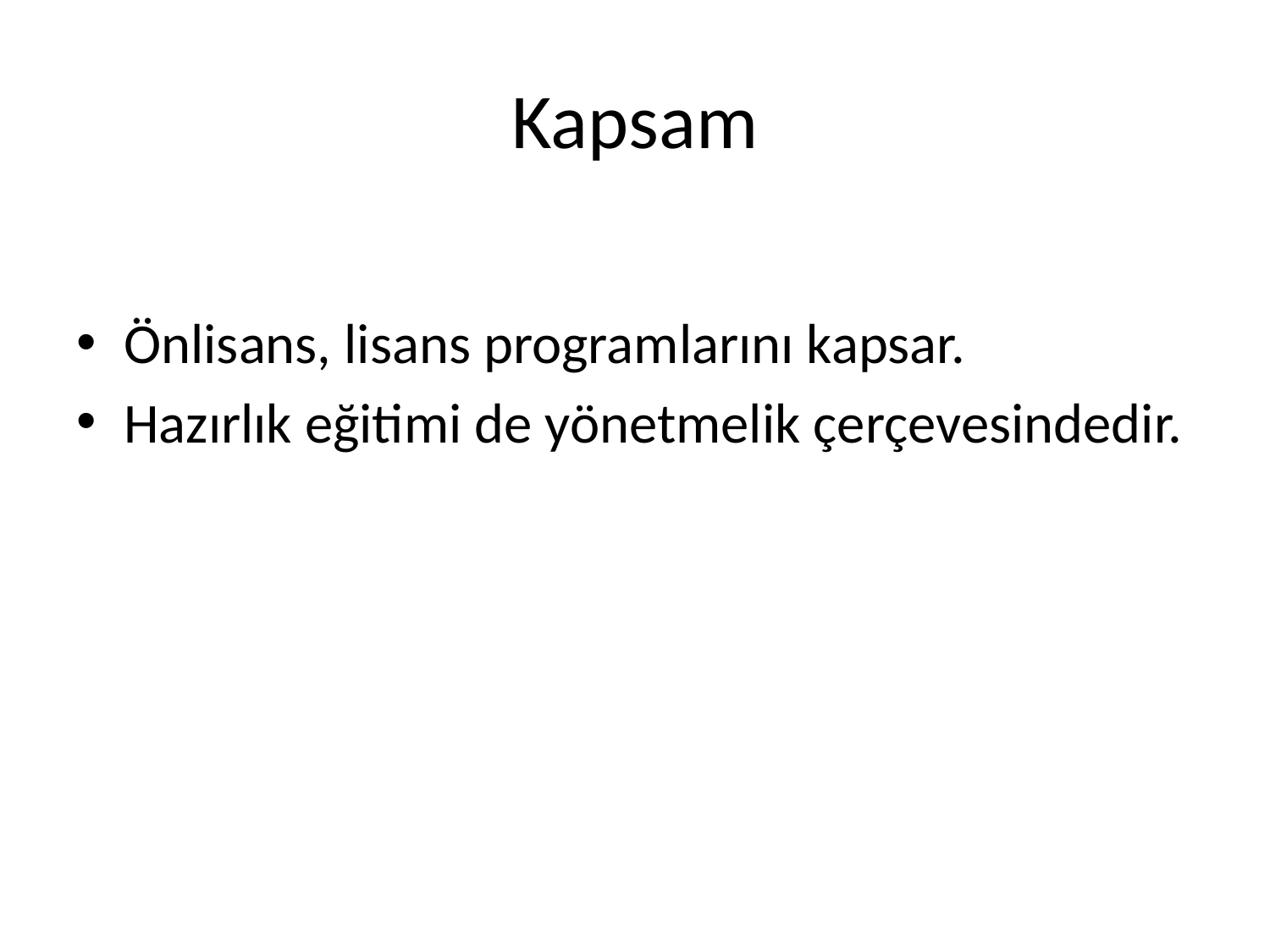

# Kapsam

Önlisans, lisans programlarını kapsar.
Hazırlık eğitimi de yönetmelik çerçevesindedir.